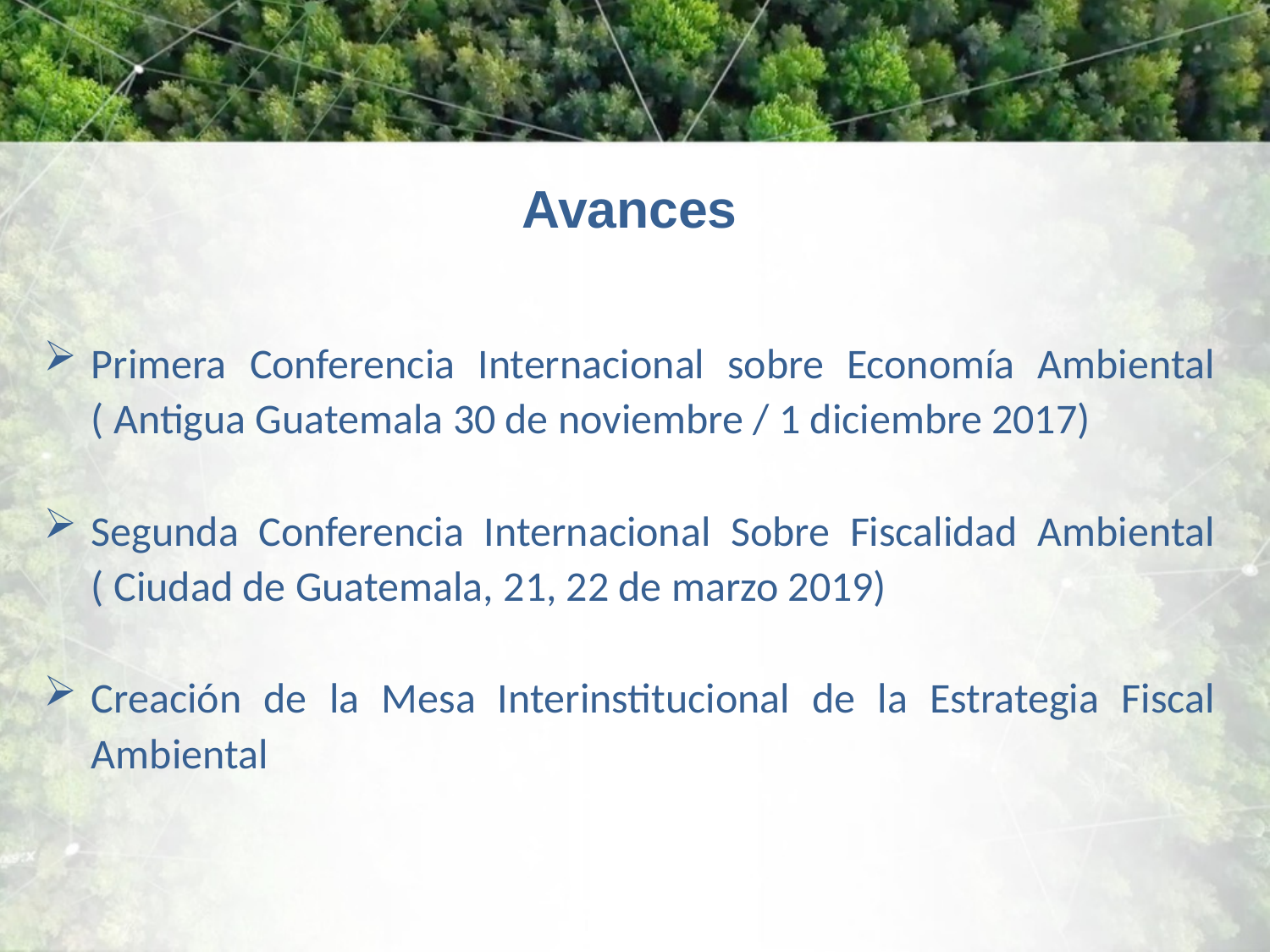

Avances

Primera Conferencia Internacional sobre Economía Ambiental ( Antigua Guatemala 30 de noviembre / 1 diciembre 2017)

Segunda Conferencia Internacional Sobre Fiscalidad Ambiental ( Ciudad de Guatemala, 21, 22 de marzo 2019)

Creación de la Mesa Interinstitucional de la Estrategia Fiscal Ambiental